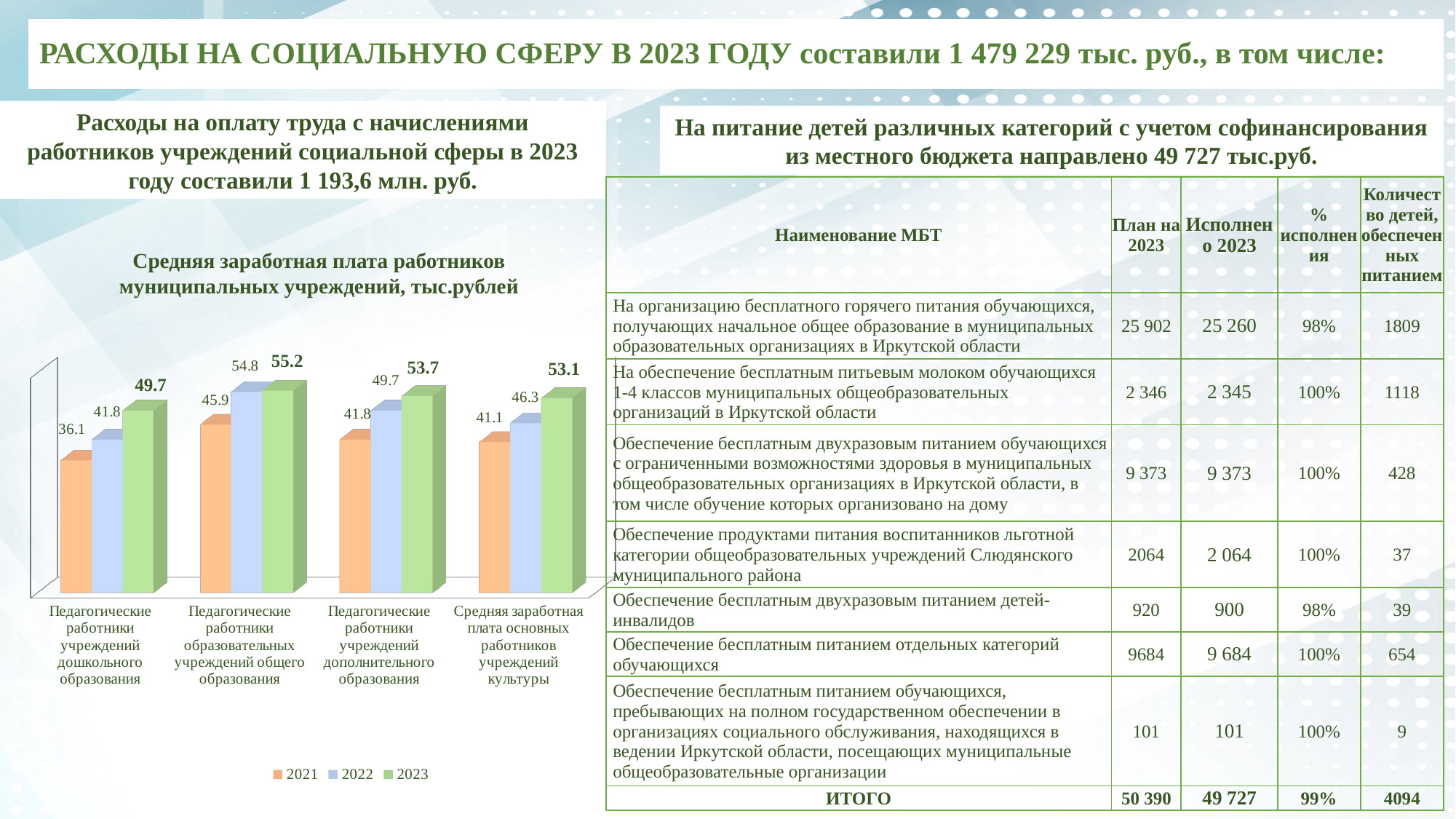

# РАСХОДЫ НА СОЦИАЛЬНУЮ СФЕРУ В 2023 ГОДУ составили 1 479 229 тыс. руб., в том числе:
Расходы на оплату труда с начислениями работников учреждений социальной сферы в 2023 году составили 1 193,6 млн. руб.
На питание детей различных категорий с учетом софинансирования из местного бюджета направлено 49 727 тыс.руб.
| Наименование МБТ | План на 2023 | Исполнено 2023 | % исполнения | Количество детей, обеспеченных питанием |
| --- | --- | --- | --- | --- |
| На организацию бесплатного горячего питания обучающихся, получающих начальное общее образование в муниципальных образовательных организациях в Иркутской области | 25 902 | 25 260 | 98% | 1809 |
| На обеспечение бесплатным питьевым молоком обучающихся 1-4 классов муниципальных общеобразовательных организаций в Иркутской области | 2 346 | 2 345 | 100% | 1118 |
| Обеспечение бесплатным двухразовым питанием обучающихся с ограниченными возможностями здоровья в муниципальных общеобразовательных организациях в Иркутской области, в том числе обучение которых организовано на дому | 9 373 | 9 373 | 100% | 428 |
| Обеспечение продуктами питания воспитанников льготной категории общеобразовательных учреждений Слюдянского муниципального района | 2064 | 2 064 | 100% | 37 |
| Обеспечение бесплатным двухразовым питанием детей-инвалидов | 920 | 900 | 98% | 39 |
| Обеспечение бесплатным питанием отдельных категорий обучающихся | 9684 | 9 684 | 100% | 654 |
| Обеспечение бесплатным питанием обучающихся, пребывающих на полном государственном обеспечении в организациях социального обслуживания, находящихся в ведении Иркутской области, посещающих муниципальные общеобразовательные организации | 101 | 101 | 100% | 9 |
| ИТОГО | 50 390 | 49 727 | 99% | 4094 |
Средняя заработная плата работников муниципальных учреждений, тыс.рублей

[unsupported chart]